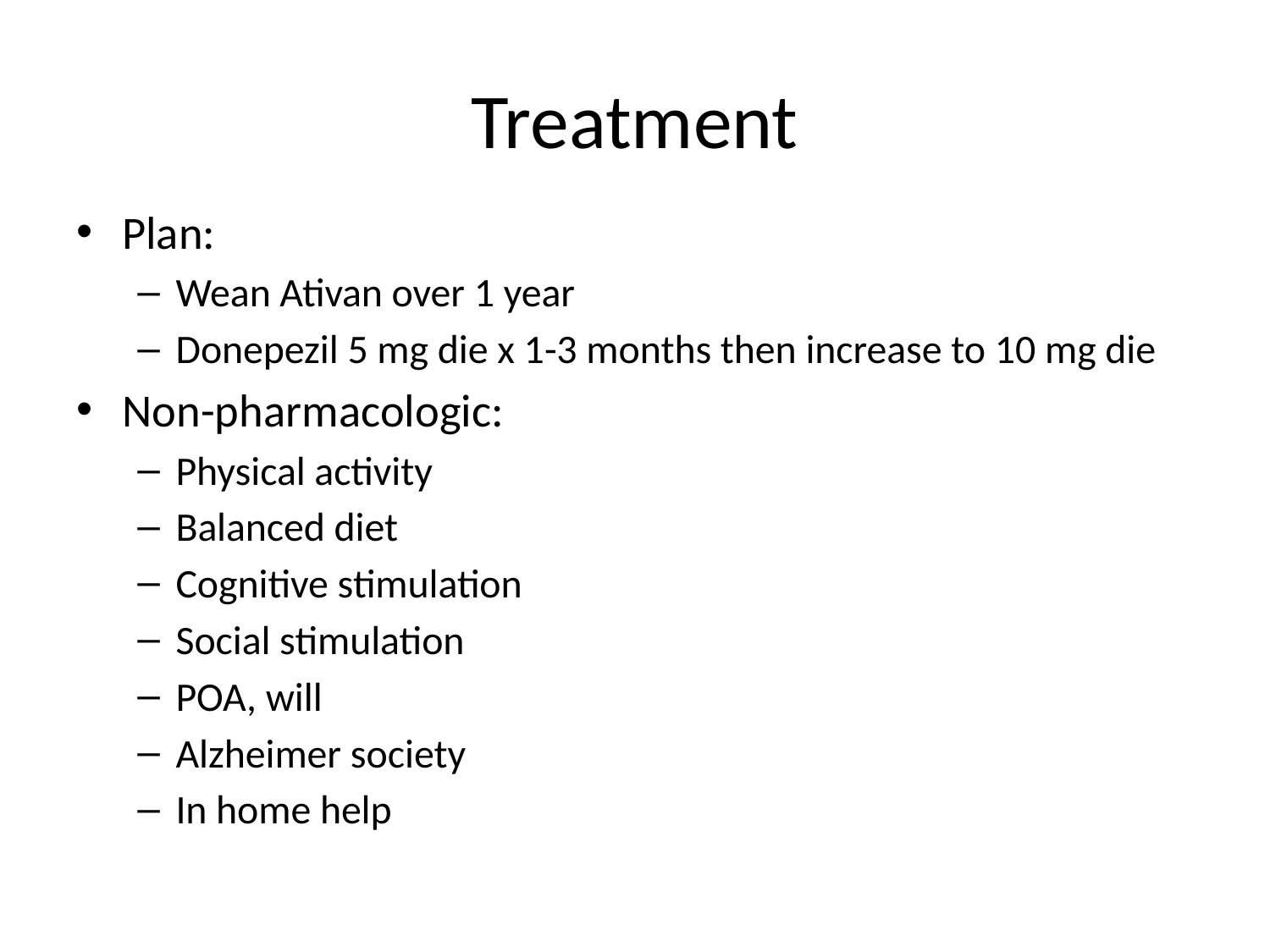

# Treatment
Plan:
Wean Ativan over 1 year
Donepezil 5 mg die x 1-3 months then increase to 10 mg die
Non-pharmacologic:
Physical activity
Balanced diet
Cognitive stimulation
Social stimulation
POA, will
Alzheimer society
In home help